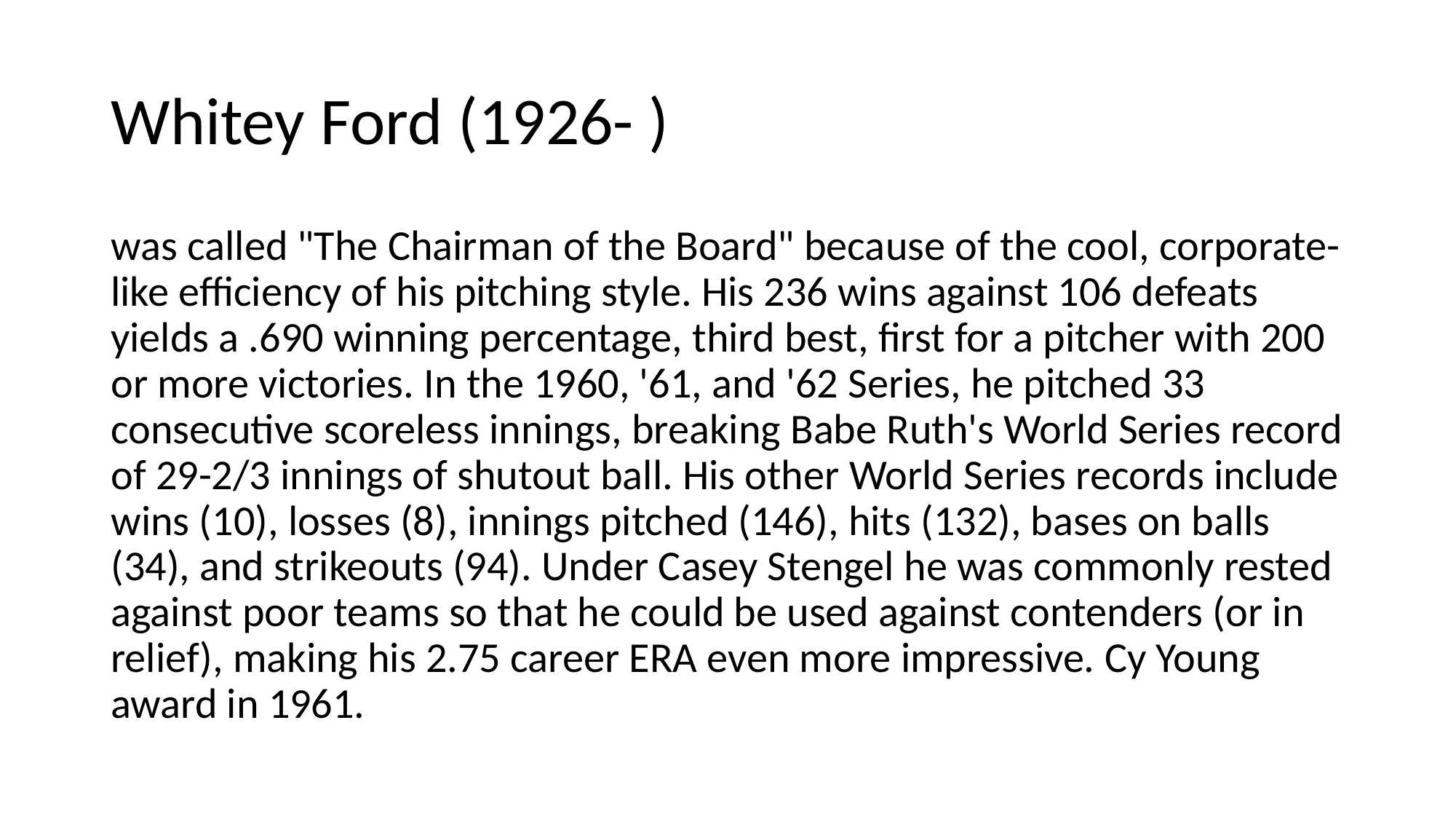

# Whitey Ford (1926- )
was called "The Chairman of the Board" because of the cool, corporate-like efficiency of his pitching style. His 236 wins against 106 defeats yields a .690 winning percentage, third best, first for a pitcher with 200 or more victories. In the 1960, '61, and '62 Series, he pitched 33 consecutive scoreless innings, breaking Babe Ruth's World Series record of 29-2/3 innings of shutout ball. His other World Series records include wins (10), losses (8), innings pitched (146), hits (132), bases on balls (34), and strikeouts (94). Under Casey Stengel he was commonly rested against poor teams so that he could be used against contenders (or in relief), making his 2.75 career ERA even more impressive. Cy Young award in 1961.